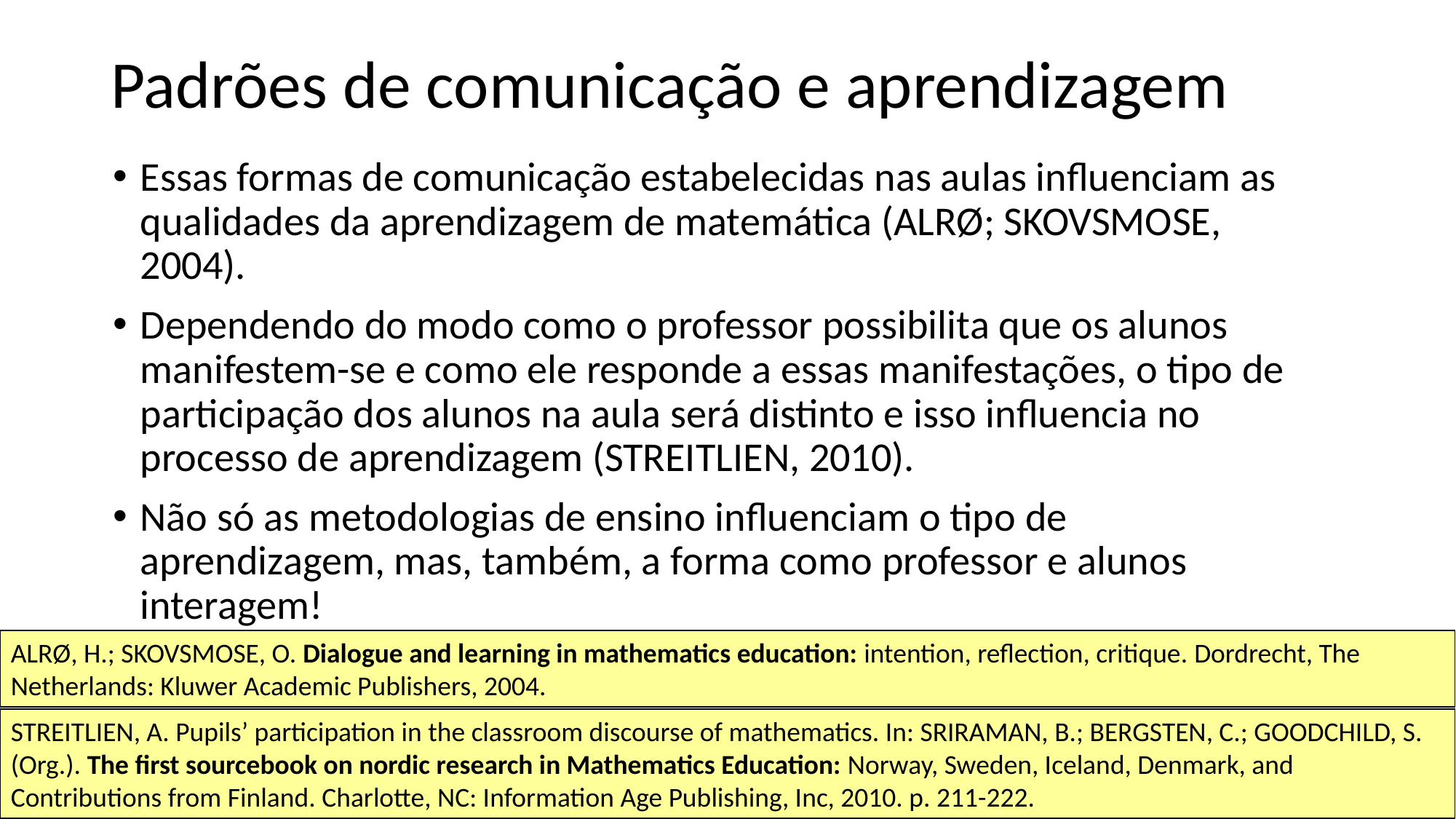

# Padrões de comunicação e aprendizagem
Essas formas de comunicação estabelecidas nas aulas influenciam as qualidades da aprendizagem de matemática (ALRØ; SKOVSMOSE, 2004).
Dependendo do modo como o professor possibilita que os alunos manifestem-se e como ele responde a essas manifestações, o tipo de participação dos alunos na aula será distinto e isso influencia no processo de aprendizagem (STREITLIEN, 2010).
Não só as metodologias de ensino influenciam o tipo de aprendizagem, mas, também, a forma como professor e alunos interagem!

ALRØ, H.; SKOVSMOSE, O. Dialogue and learning in mathematics education: intention, reflection, critique. Dordrecht, The Netherlands: Kluwer Academic Publishers, 2004.
STREITLIEN, A. Pupils’ participation in the classroom discourse of mathematics. In: SRIRAMAN, B.; BERGSTEN, C.; GOODCHILD, S. (Org.). The first sourcebook on nordic research in Mathematics Education: Norway, Sweden, Iceland, Denmark, and Contributions from Finland. Charlotte, NC: Information Age Publishing, Inc, 2010. p. 211-222.